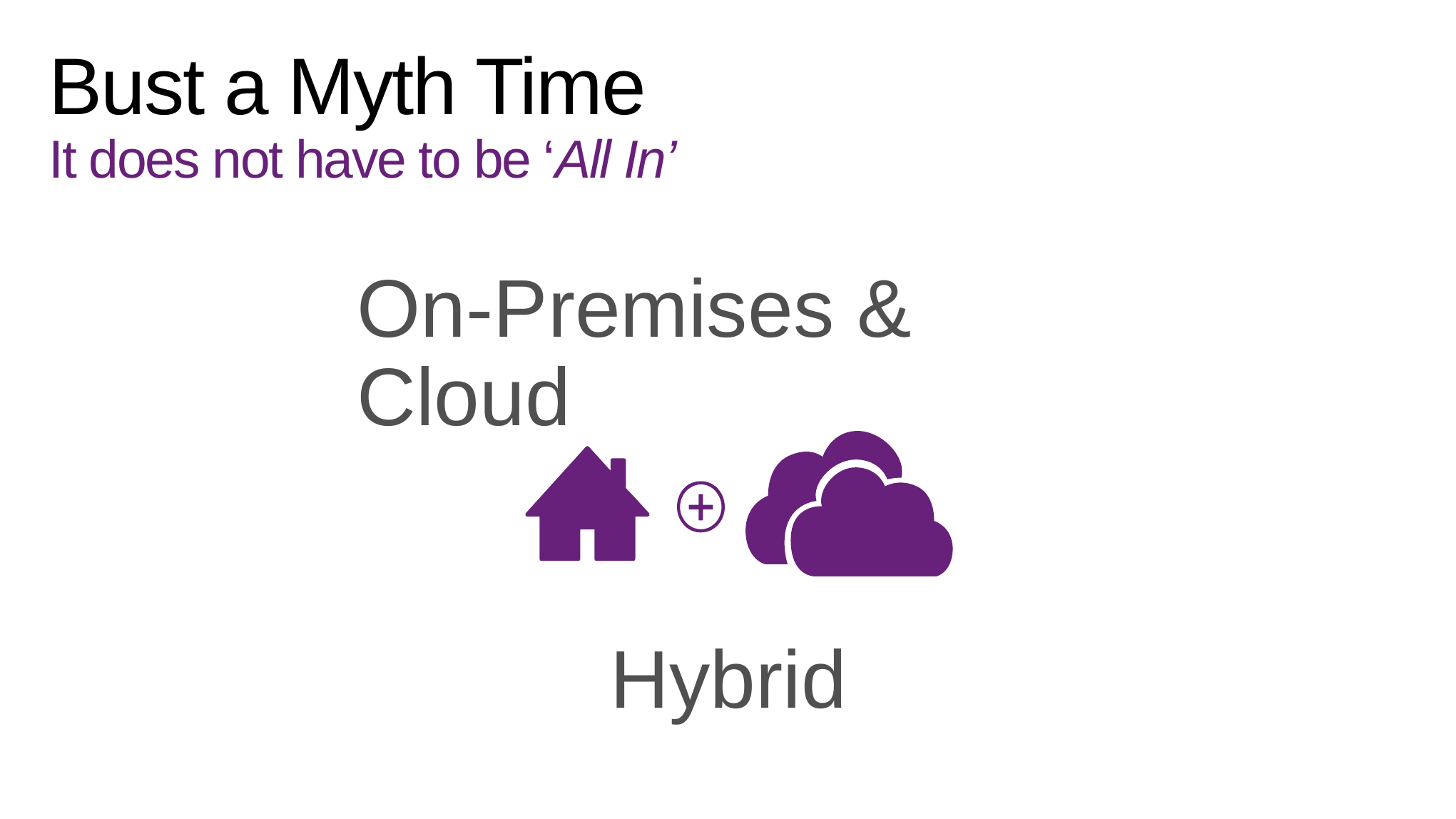

# Bust a Myth Time It does not have to be ‘All In’
On-Premises & Cloud

Hybrid